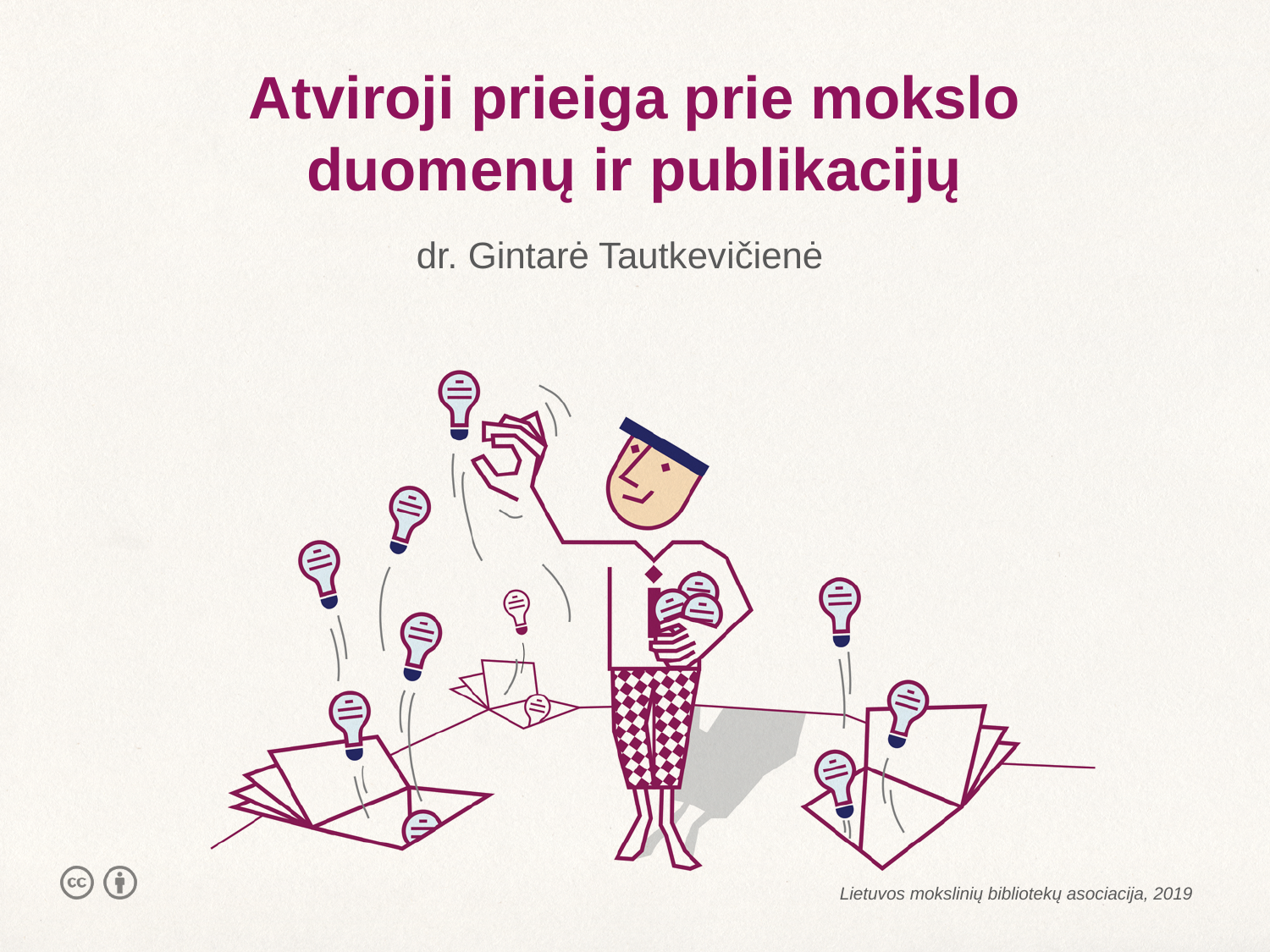

# Atviroji prieiga prie mokslo duomenų ir publikacijų
dr. Gintarė Tautkevičienė

Lietuvos mokslinių bibliotekų asociacija, 2019